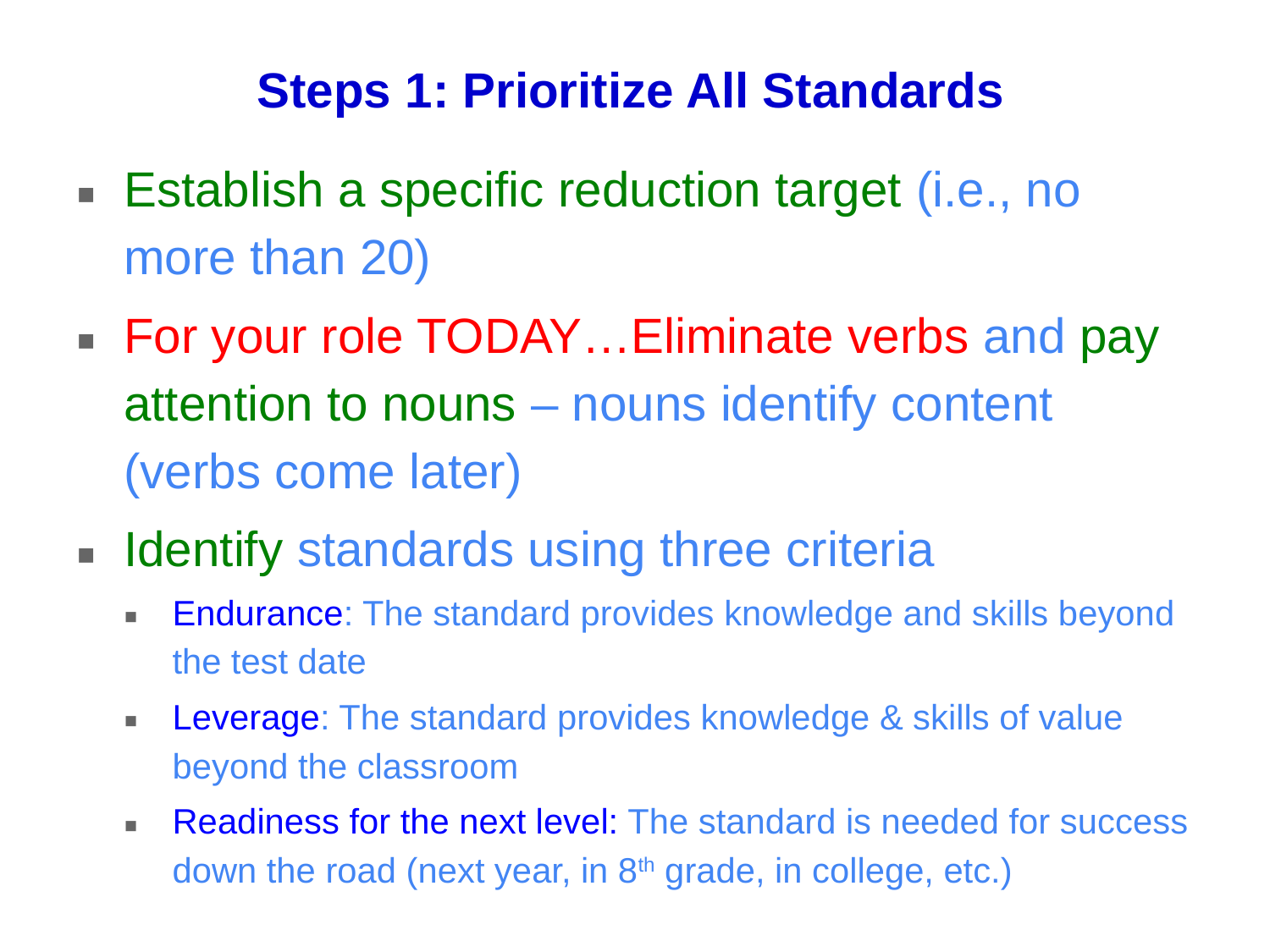

# Steps 1: Prioritize All Standards
Establish a specific reduction target (i.e., no more than 20)
For your role TODAY…Eliminate verbs and pay attention to nouns – nouns identify content (verbs come later)
Identify standards using three criteria
Endurance: The standard provides knowledge and skills beyond the test date
Leverage: The standard provides knowledge & skills of value beyond the classroom
Readiness for the next level: The standard is needed for success down the road (next year, in 8th grade, in college, etc.)